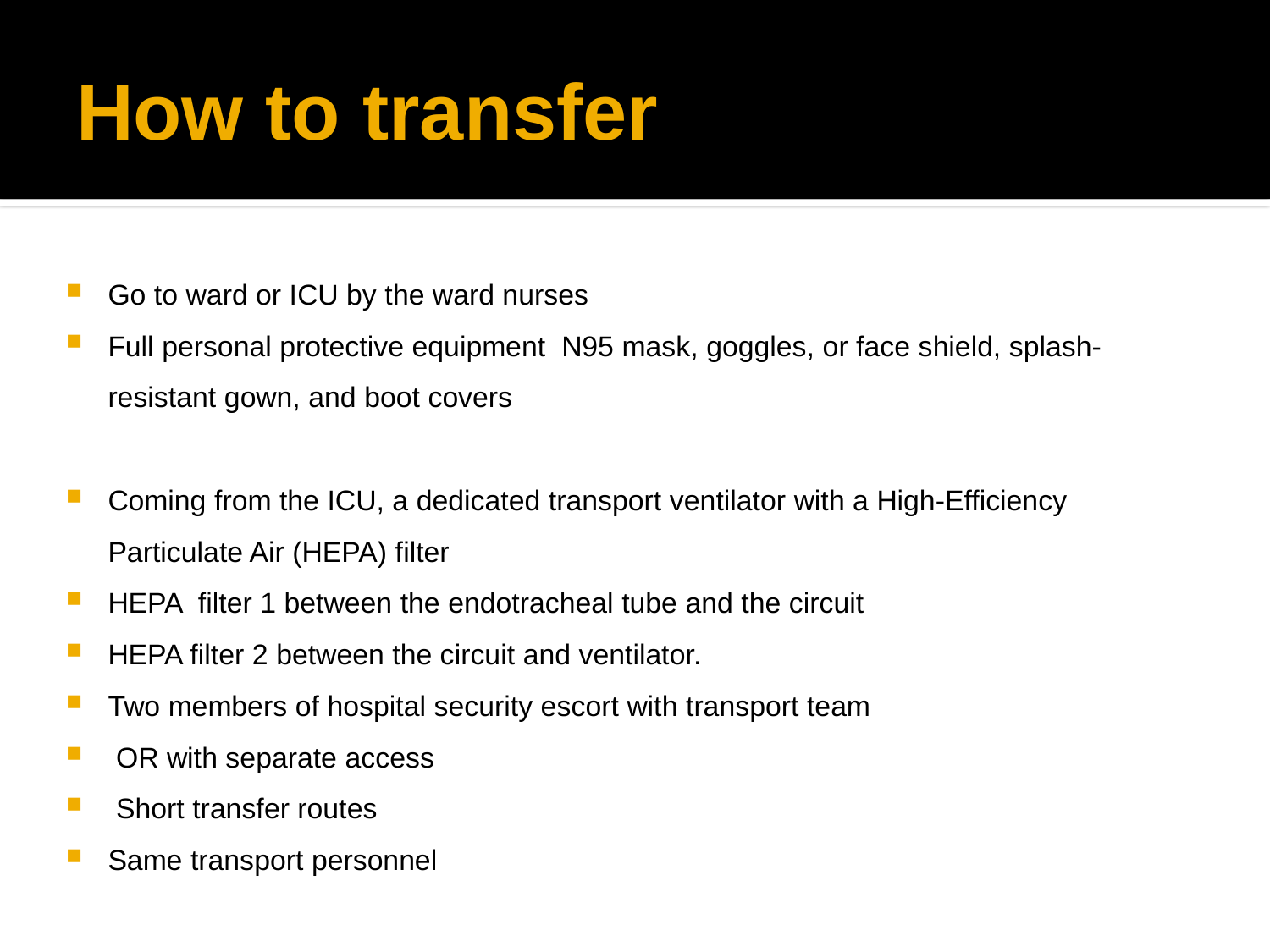

# How to transfer
Go to ward or ICU by the ward nurses
Full personal protective equipment  N95 mask, goggles, or face shield, splash-resistant gown, and boot covers

Coming from the ICU, a dedicated transport ventilator with a High-Efficiency Particulate Air (HEPA) filter
HEPA  filter 1 between the endotracheal tube and the circuit
HEPA filter 2 between the circuit and ventilator.
Two members of hospital security escort with transport team
 OR with separate access
 Short transfer routes
Same transport personnel